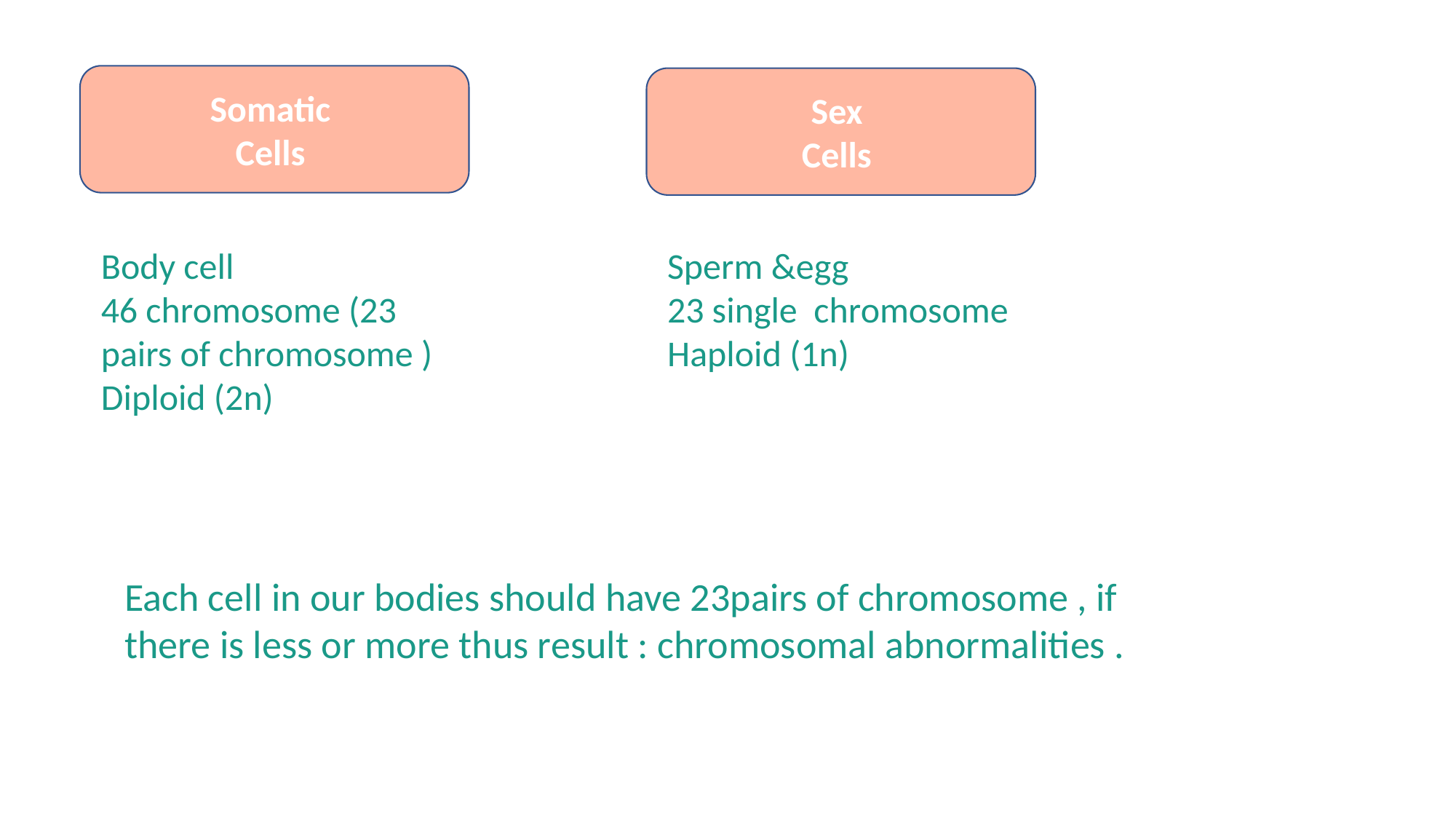

Somatic
Cells
Sex
Cells
Body cell
46 chromosome (23 pairs of chromosome )
Diploid (2n)

Sperm &egg
23 single  chromosome
Haploid (1n)
Each cell in our bodies should have 23pairs of chromosome , if there is less or more thus result : chromosomal abnormalities .